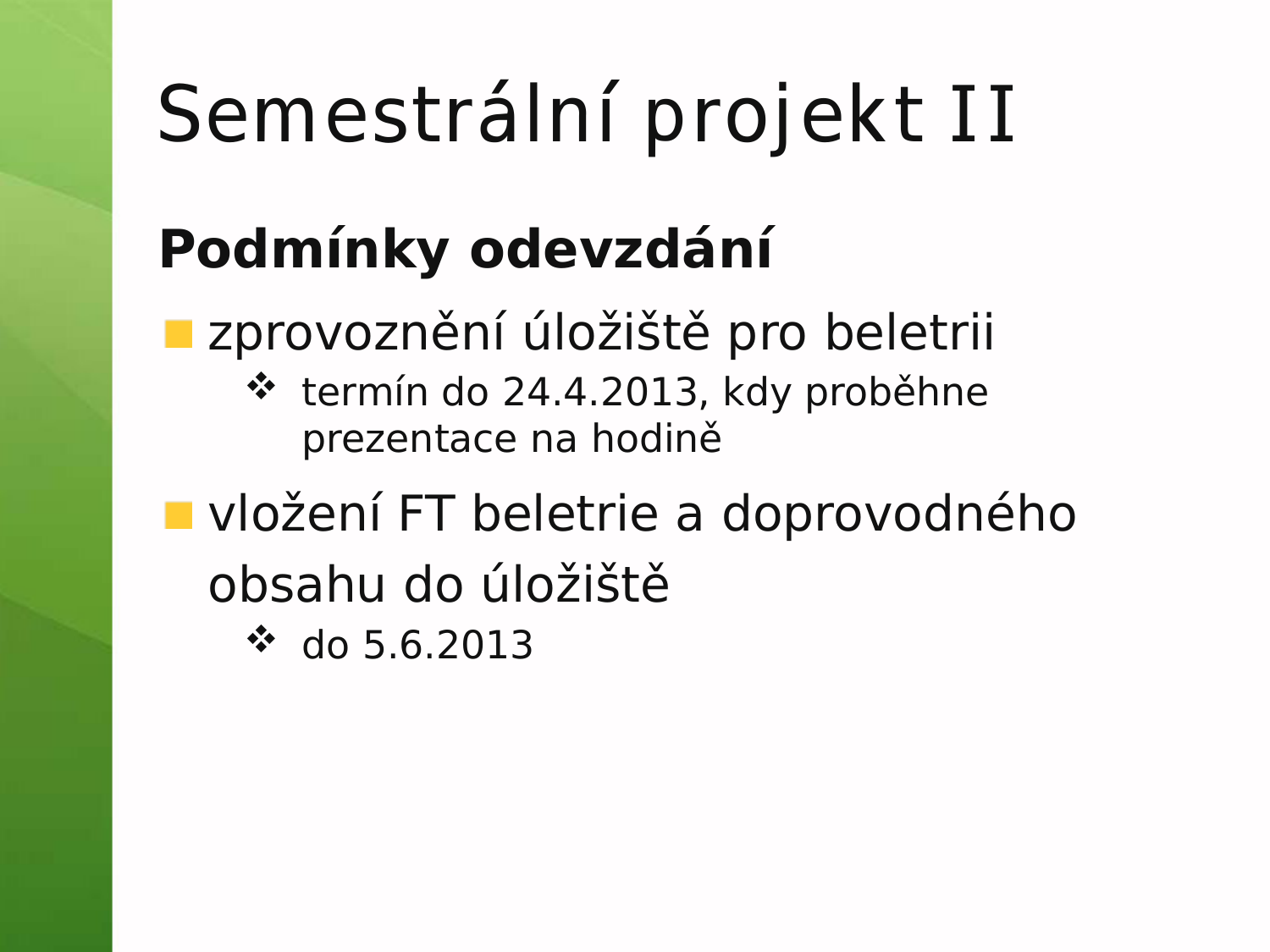

# Semestrální projekt II
Podmínky odevzdání
zprovoznění úložiště pro beletrii
termín do 24.4.2013, kdy proběhne prezentace na hodině
vložení FT beletrie a doprovodného obsahu do úložiště
do 5.6.2013